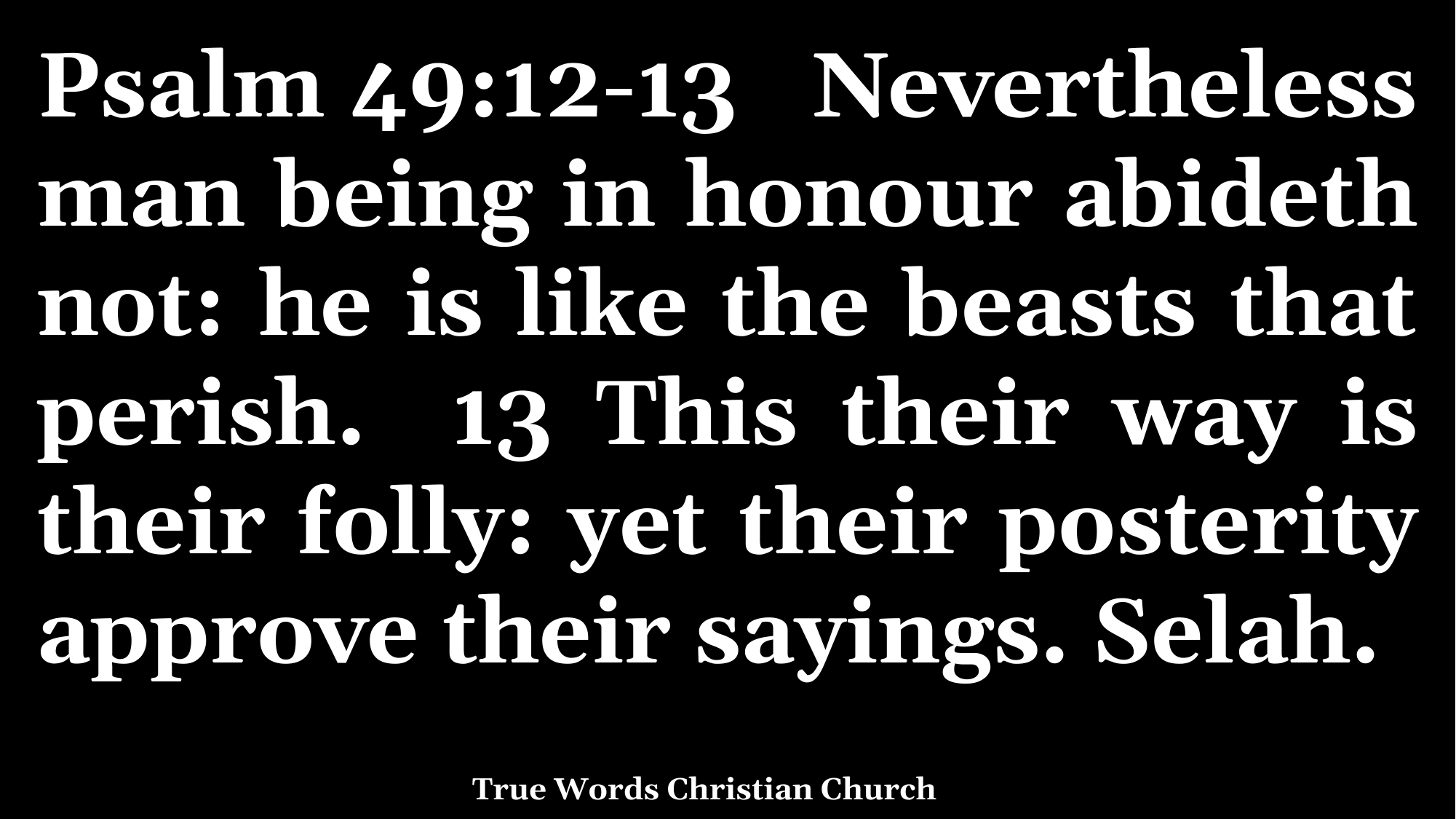

Psalm 49:12-13   Nevertheless man being in honour abideth not: he is like the beasts that perish.  13 This their way is their folly: yet their posterity approve their sayings. Selah.
True Words Christian Church